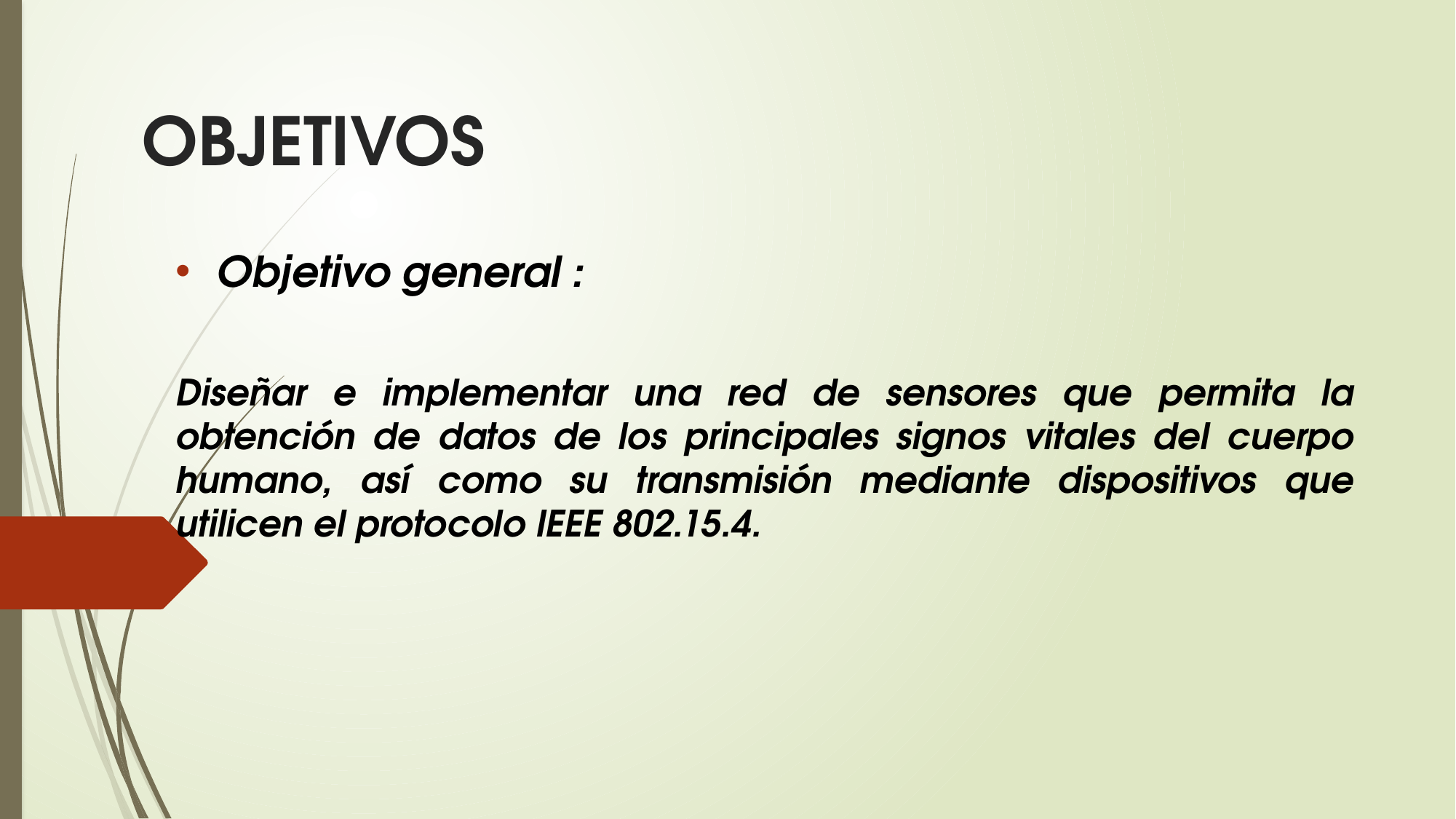

# OBJETIVOS
Objetivo general :

Diseñar e implementar una red de sensores que permita la obtención de datos de los principales signos vitales del cuerpo humano, así como su transmisión mediante dispositivos que utilicen el protocolo IEEE 802.15.4.